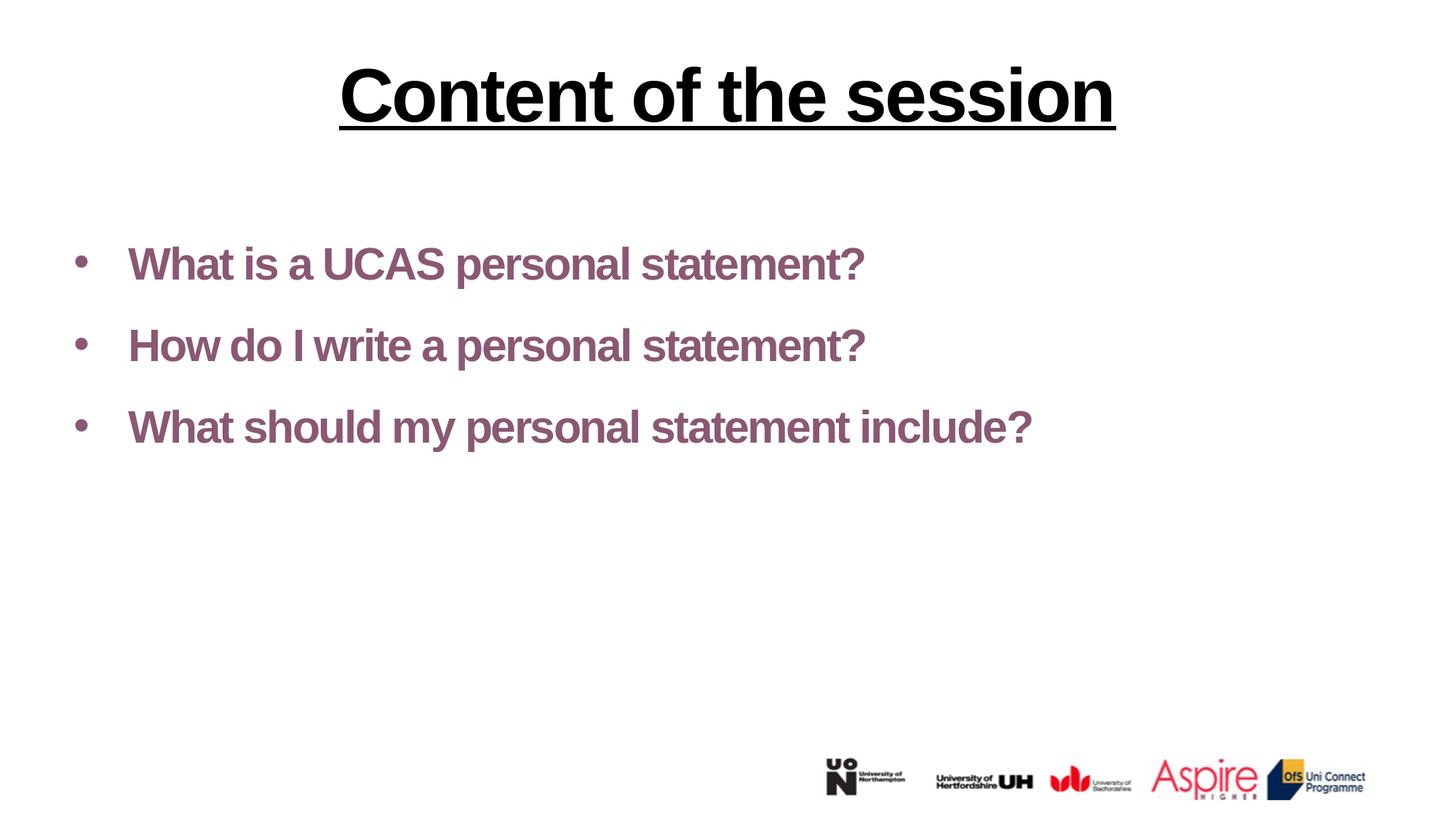

Content of the session
What is a UCAS personal statement?
How do I write a personal statement?
What should my personal statement include?